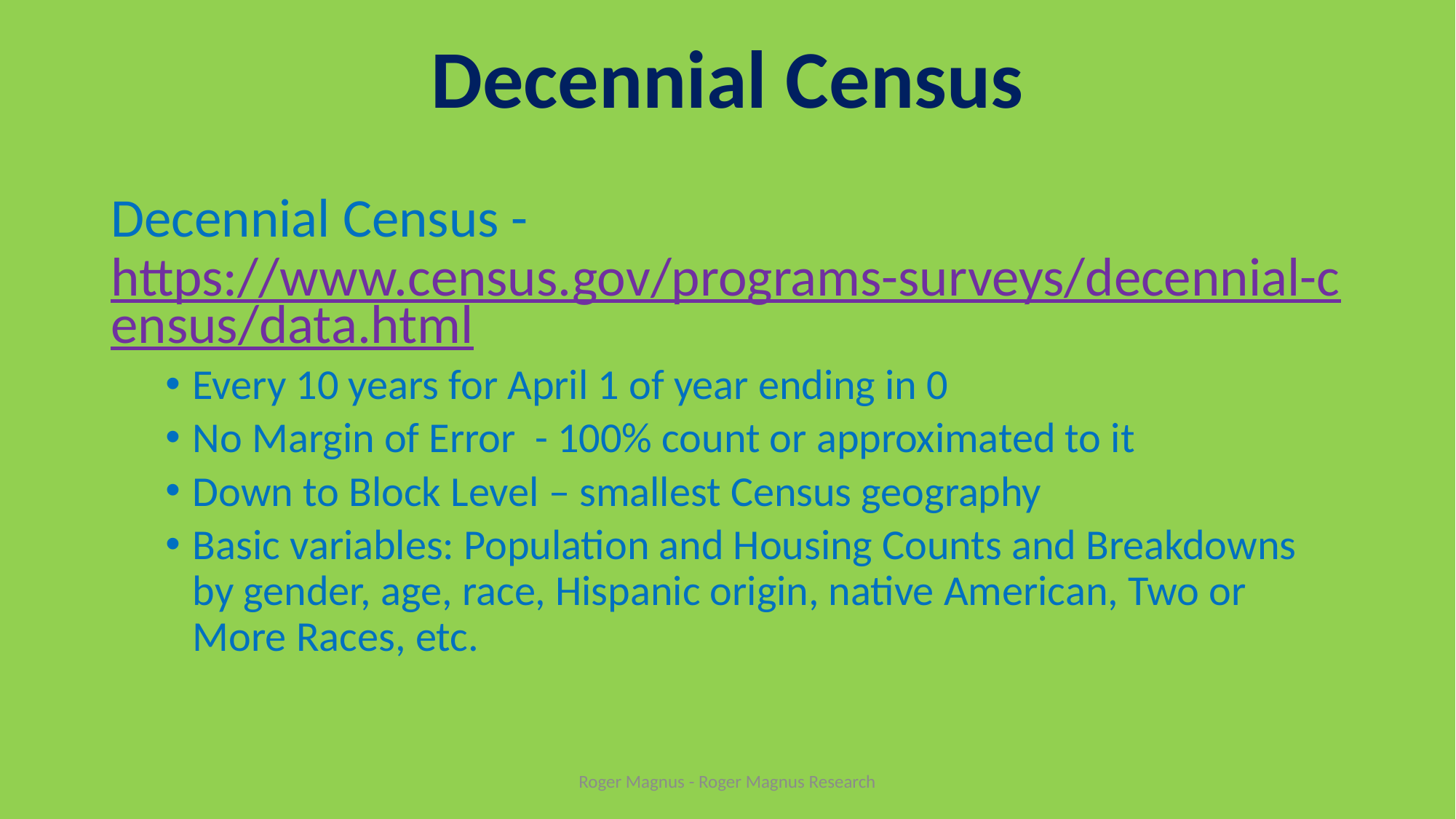

# Decennial Census
Decennial Census - https://www.census.gov/programs-surveys/decennial-census/data.html
Every 10 years for April 1 of year ending in 0
No Margin of Error  - 100% count or approximated to it
Down to Block Level – smallest Census geography
Basic variables: Population and Housing Counts and Breakdowns by gender, age, race, Hispanic origin, native American, Two or More Races, etc.

Roger Magnus - Roger Magnus Research